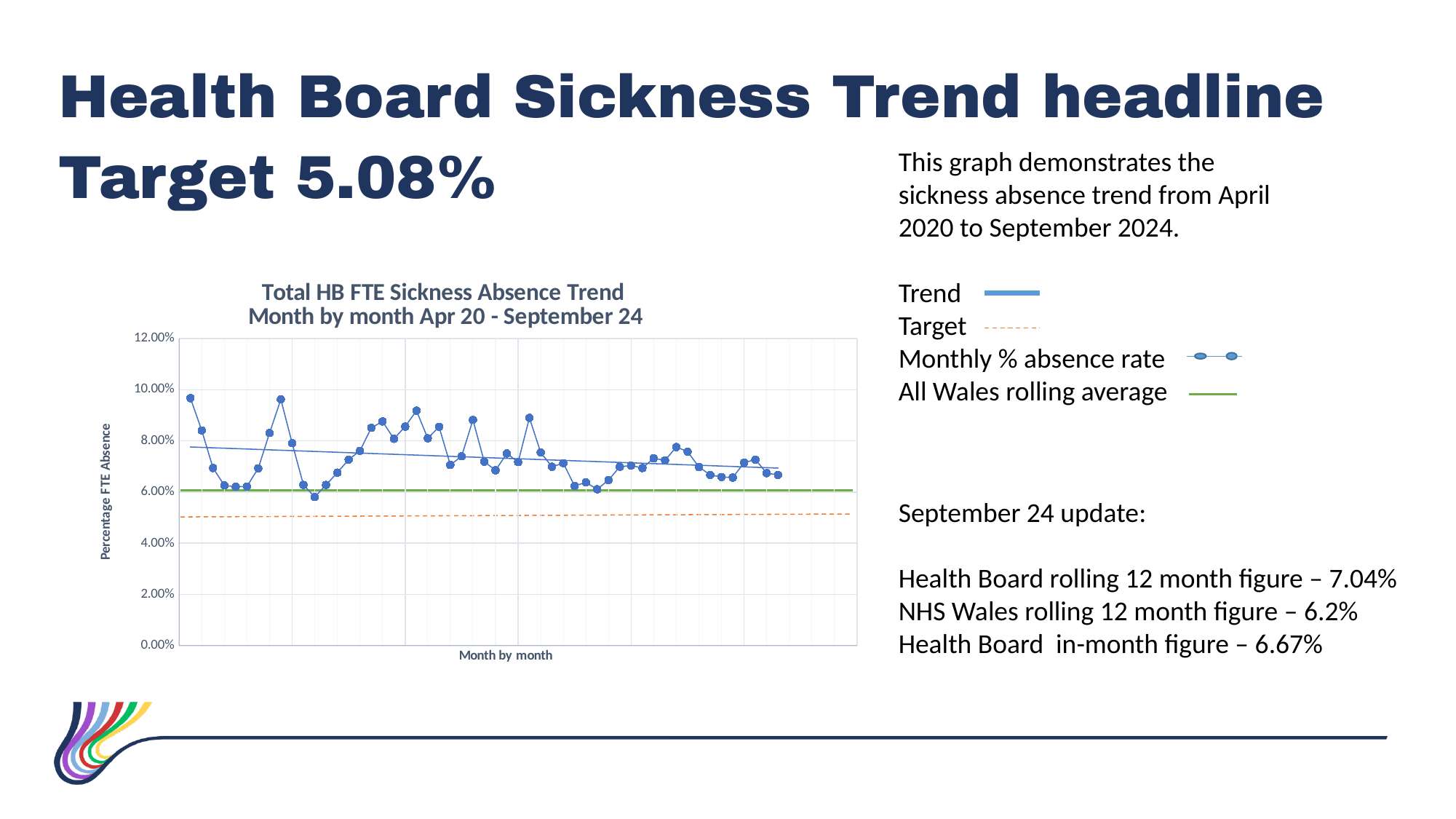

Health Board Sickness Trend headline
Target 5.08%
This graph demonstrates the sickness absence trend from April 2020 to September 2024.

Trend
Target
Monthly % absence rate
All Wales rolling average

### Chart: Total HB FTE Sickness Absence Trend
Month by month Apr 20 - September 24

| Category |  |
|---|---|

September 24 update:

Health Board rolling 12 month figure – 7.04%
NHS Wales rolling 12 month figure – 6.2%
Health Board  in-month figure – 6.67%